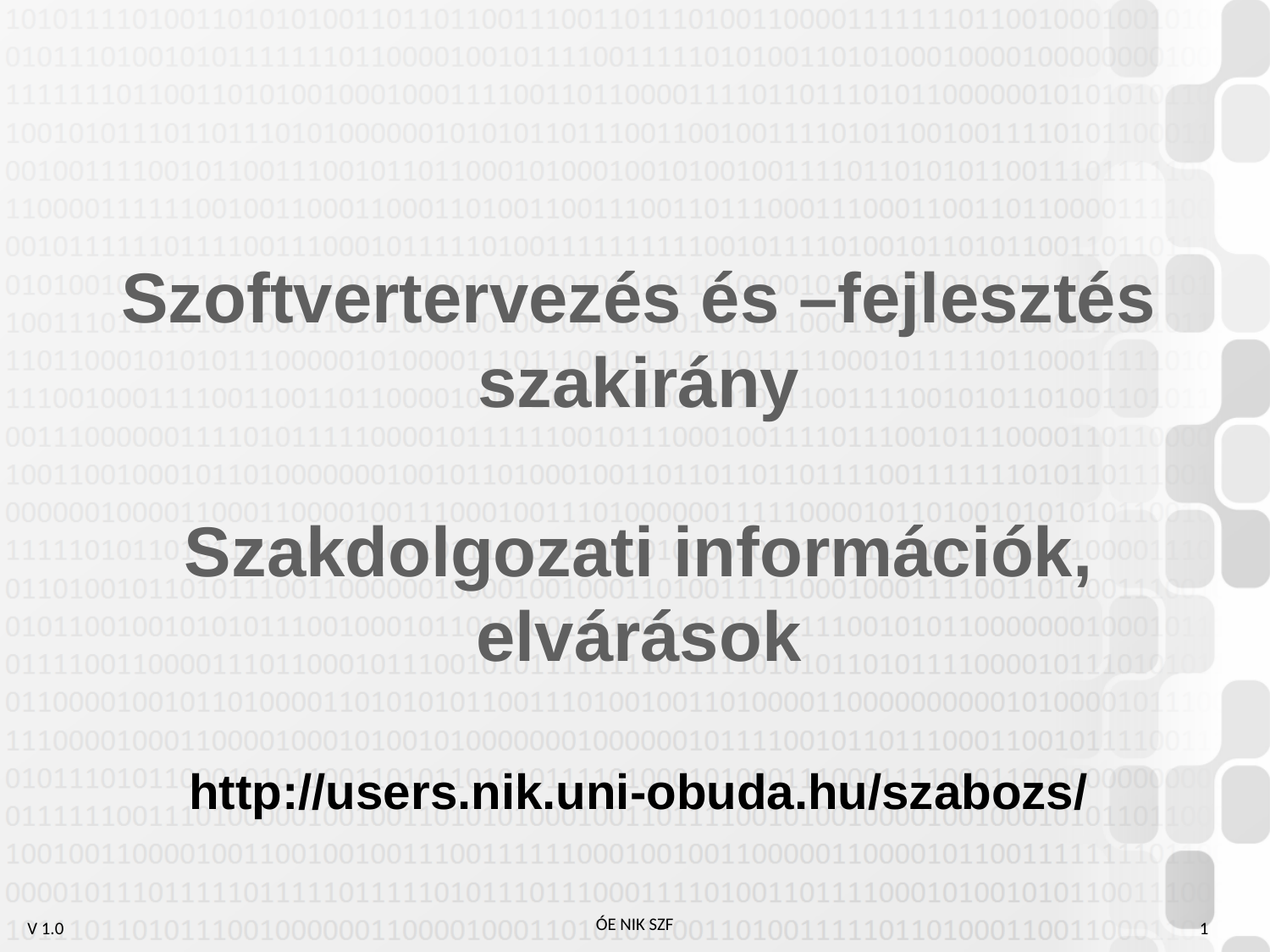

Szoftvertervezés és –fejlesztés szakirány
Szakdolgozati információk, elvárások

http://users.nik.uni-obuda.hu/szabozs/

1
ÓE NIK SZF